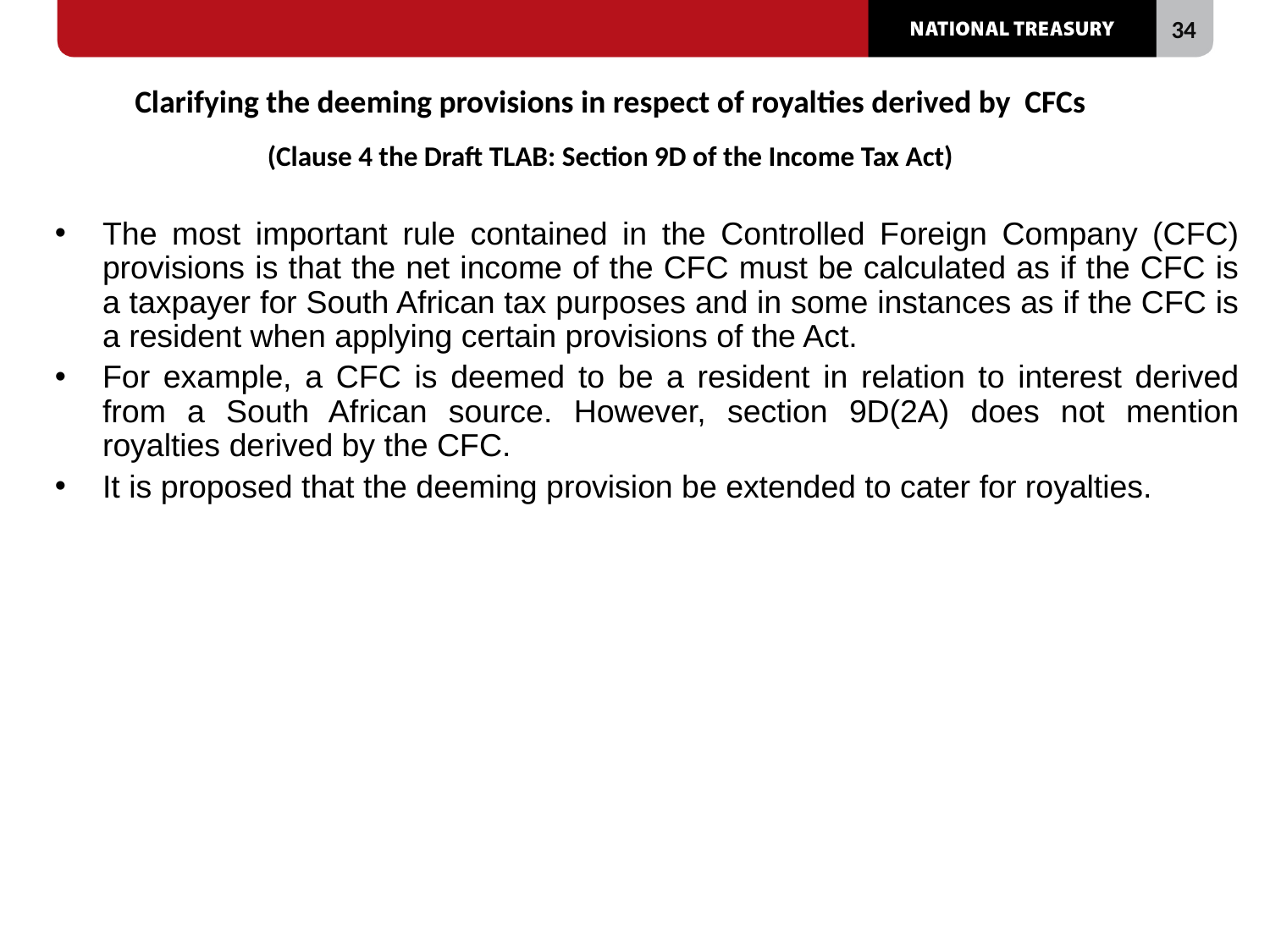

# Clarifying the deeming provisions in respect of royalties derived by  CFCs (Clause 4 the Draft TLAB: Section 9D of the Income Tax Act)
The most important rule contained in the Controlled Foreign Company (CFC) provisions is that the net income of the CFC must be calculated as if the CFC is a taxpayer for South African tax purposes and in some instances as if the CFC is a resident when applying certain provisions of the Act.
For example, a CFC is deemed to be a resident in relation to interest derived from a South African source. However, section 9D(2A) does not mention royalties derived by the CFC.
It is proposed that the deeming provision be extended to cater for royalties.